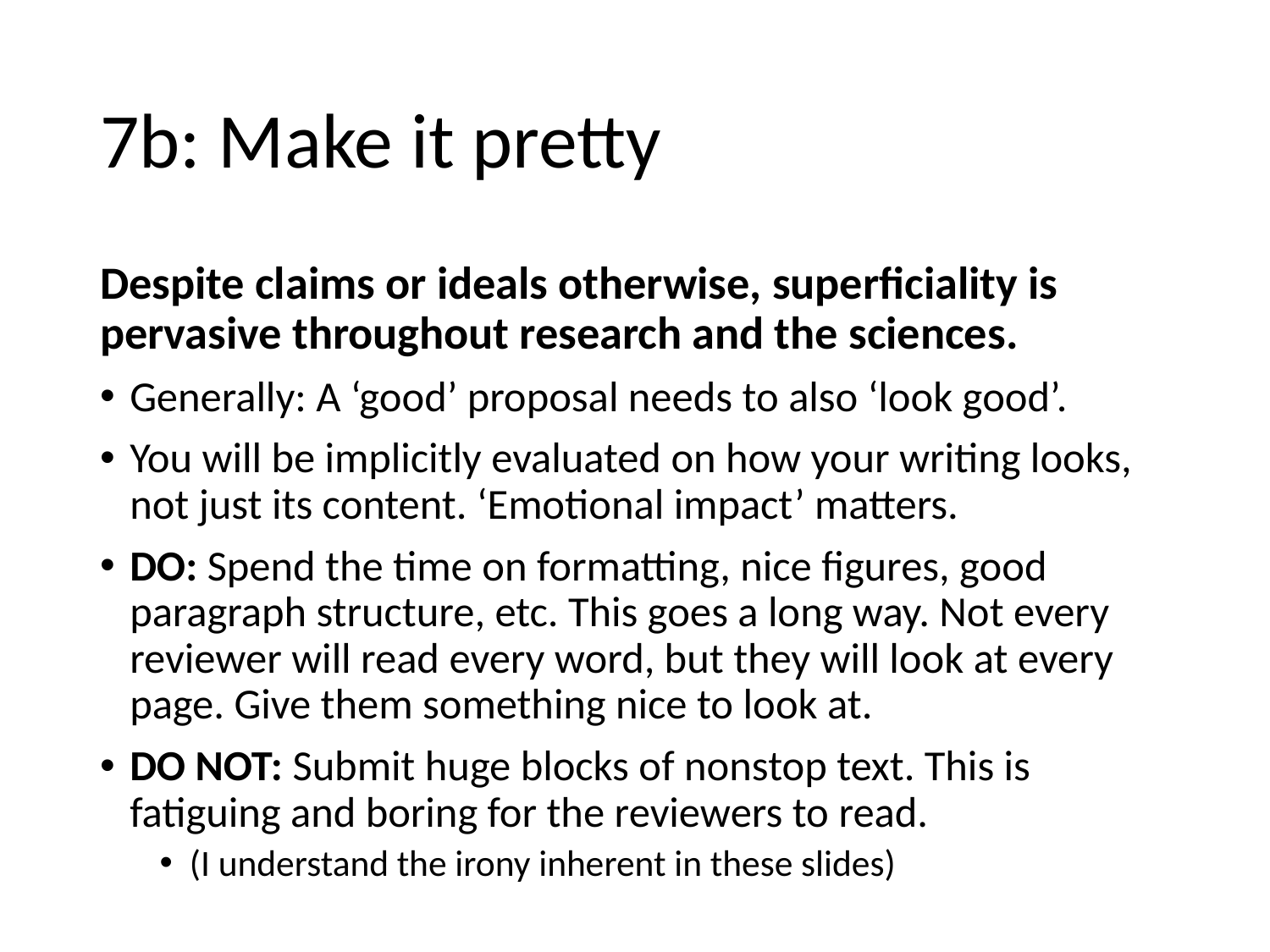

# 7b: Make it pretty
Despite claims or ideals otherwise, superficiality is pervasive throughout research and the sciences.
Generally: A ‘good’ proposal needs to also ‘look good’.
You will be implicitly evaluated on how your writing looks, not just its content. ‘Emotional impact’ matters.
DO: Spend the time on formatting, nice figures, good paragraph structure, etc. This goes a long way. Not every reviewer will read every word, but they will look at every page. Give them something nice to look at.
DO NOT: Submit huge blocks of nonstop text. This is fatiguing and boring for the reviewers to read.
(I understand the irony inherent in these slides)